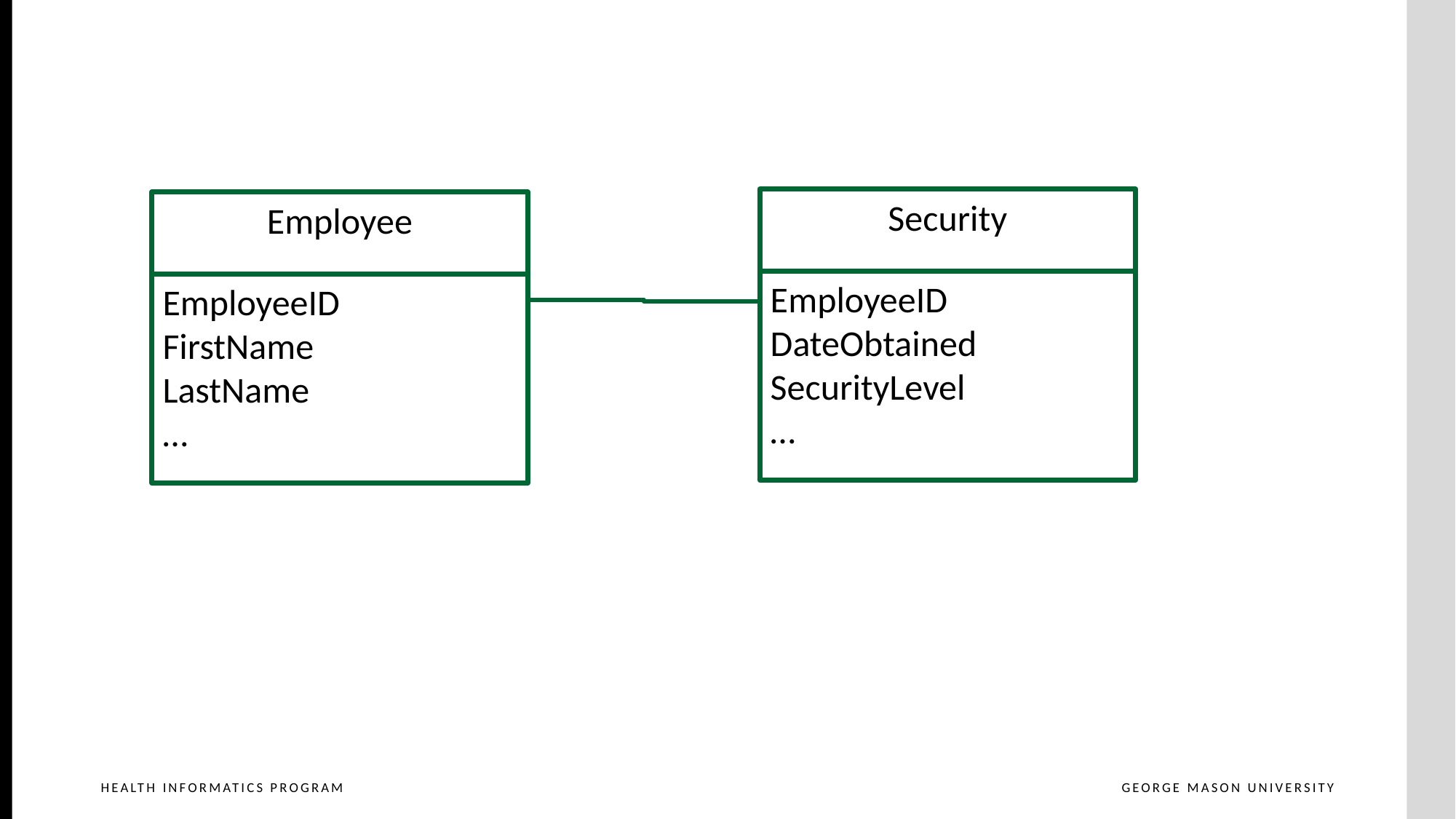

# One-to-One Relationships
Security
EmployeeID
DateObtained
SecurityLevel
…
Employee
EmployeeID
FirstName
LastName
…